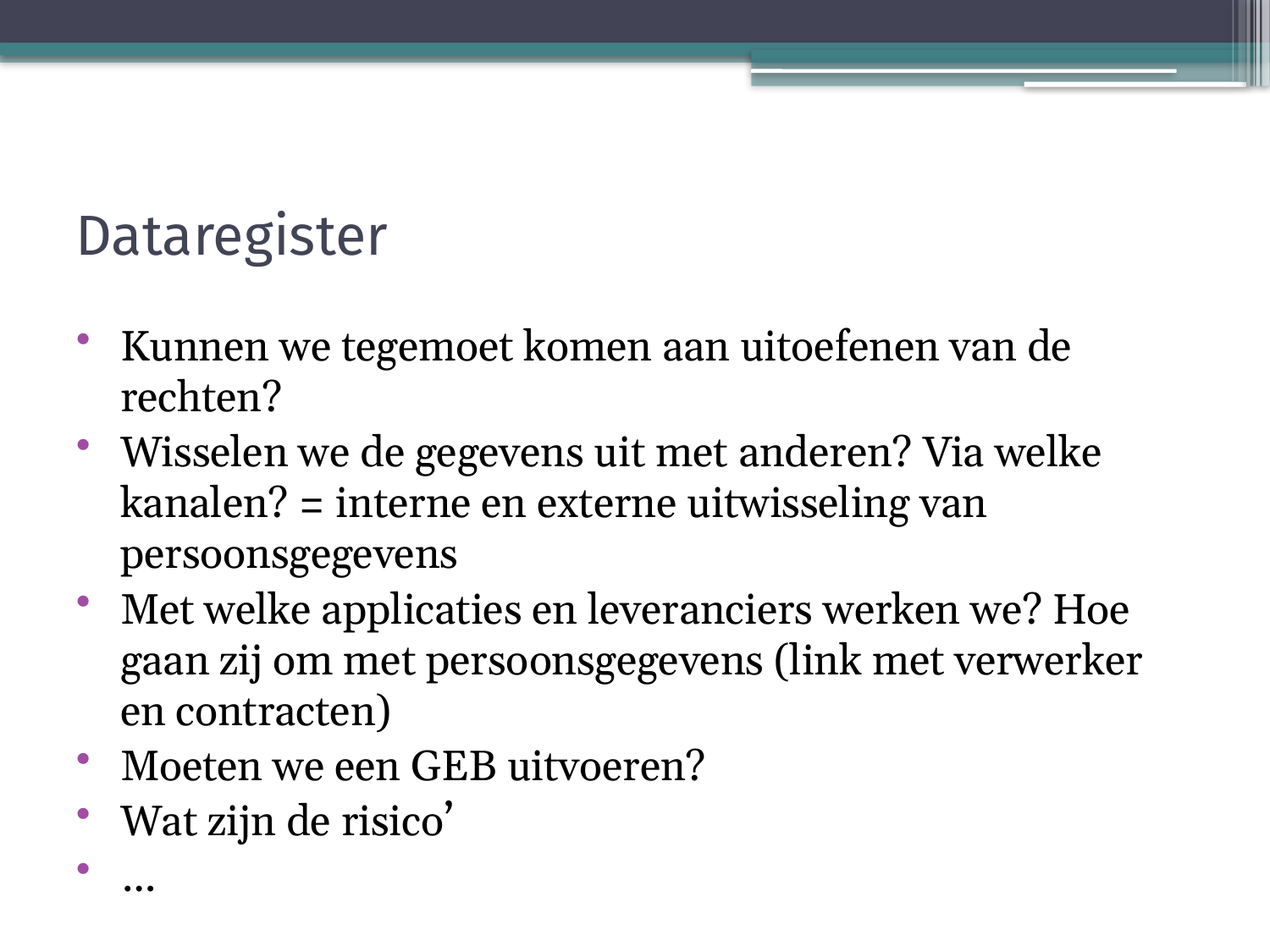

# Dataregister
Kunnen we tegemoet komen aan uitoefenen van de rechten?
Wisselen we de gegevens uit met anderen? Via welke kanalen? = interne en externe uitwisseling van persoonsgegevens
Met welke applicaties en leveranciers werken we? Hoe gaan zij om met persoonsgegevens (link met verwerker en contracten)
Moeten we een GEB uitvoeren?
Wat zijn de risico’
…